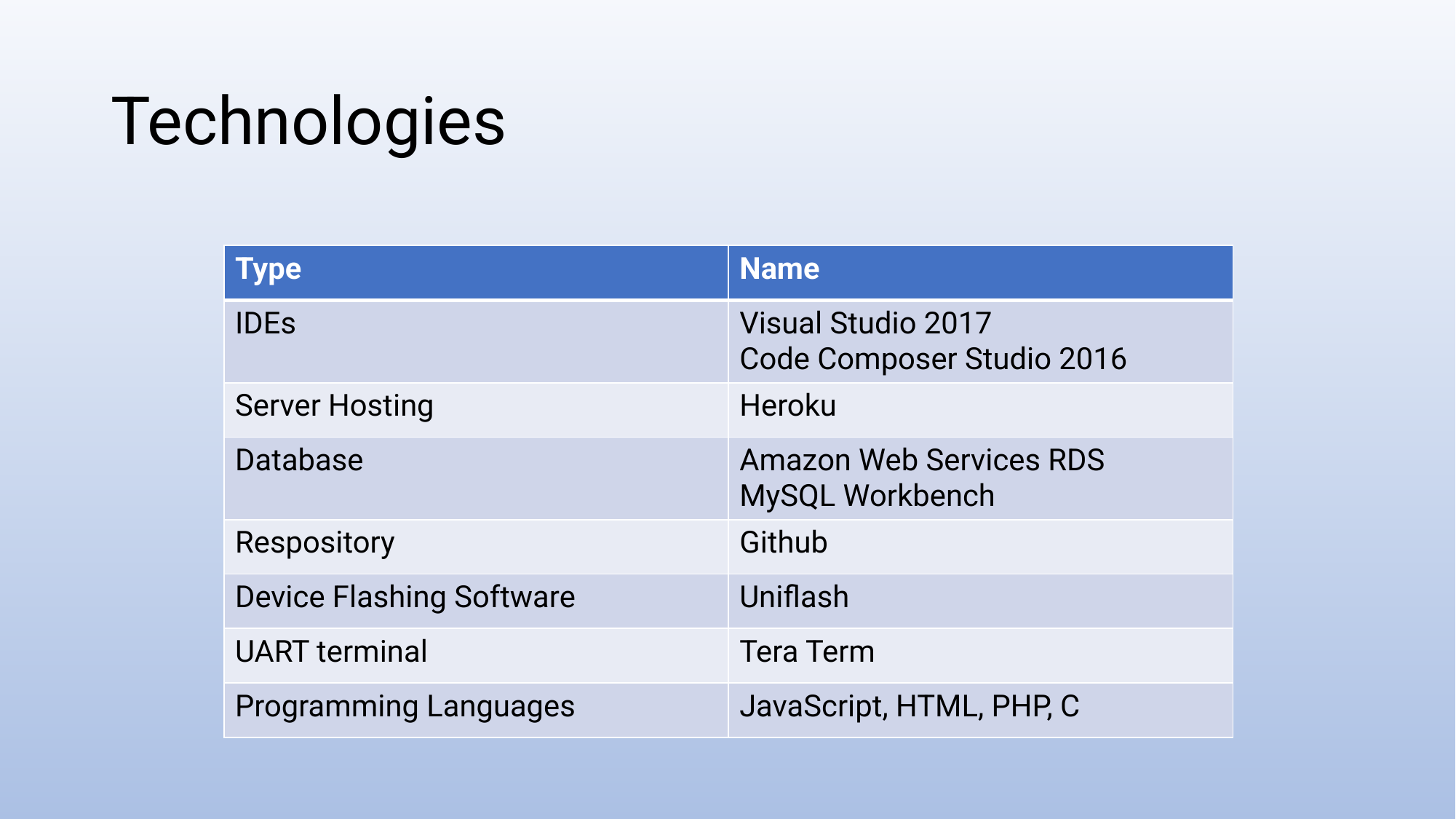

# Technologies
| Type | Name |
| --- | --- |
| IDEs | Visual Studio 2017 Code Composer Studio 2016 |
| Server Hosting | Heroku |
| Database | Amazon Web Services RDS MySQL Workbench |
| Respository | Github |
| Device Flashing Software | Uniflash |
| UART terminal | Tera Term |
| Programming Languages | JavaScript, HTML, PHP, C |